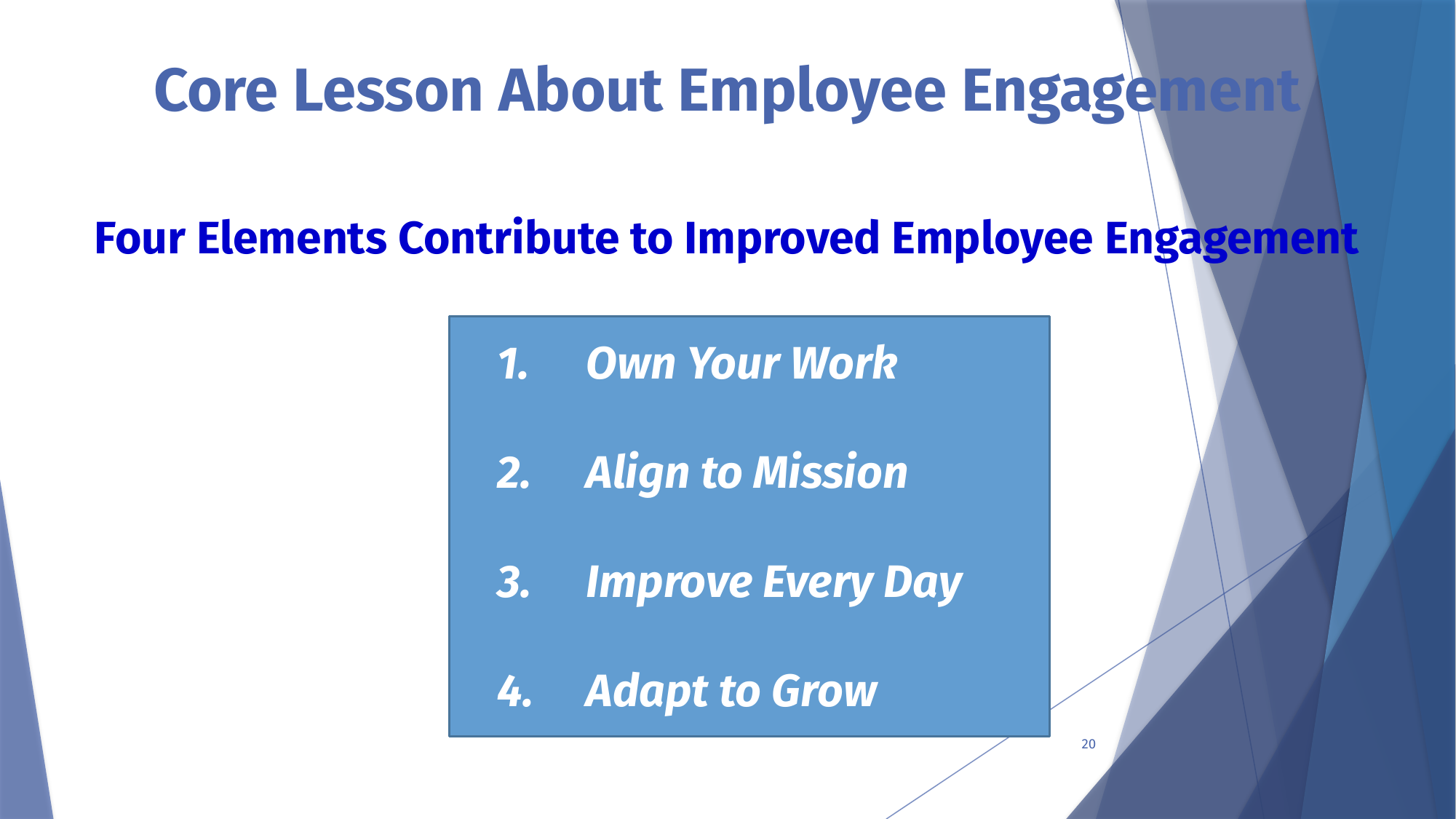

# Core Lesson About Employee Engagement
Four Elements Contribute to Improved Employee Engagement

Own Your Work

Align to Mission

Improve Every Day

Adapt to Grow

20